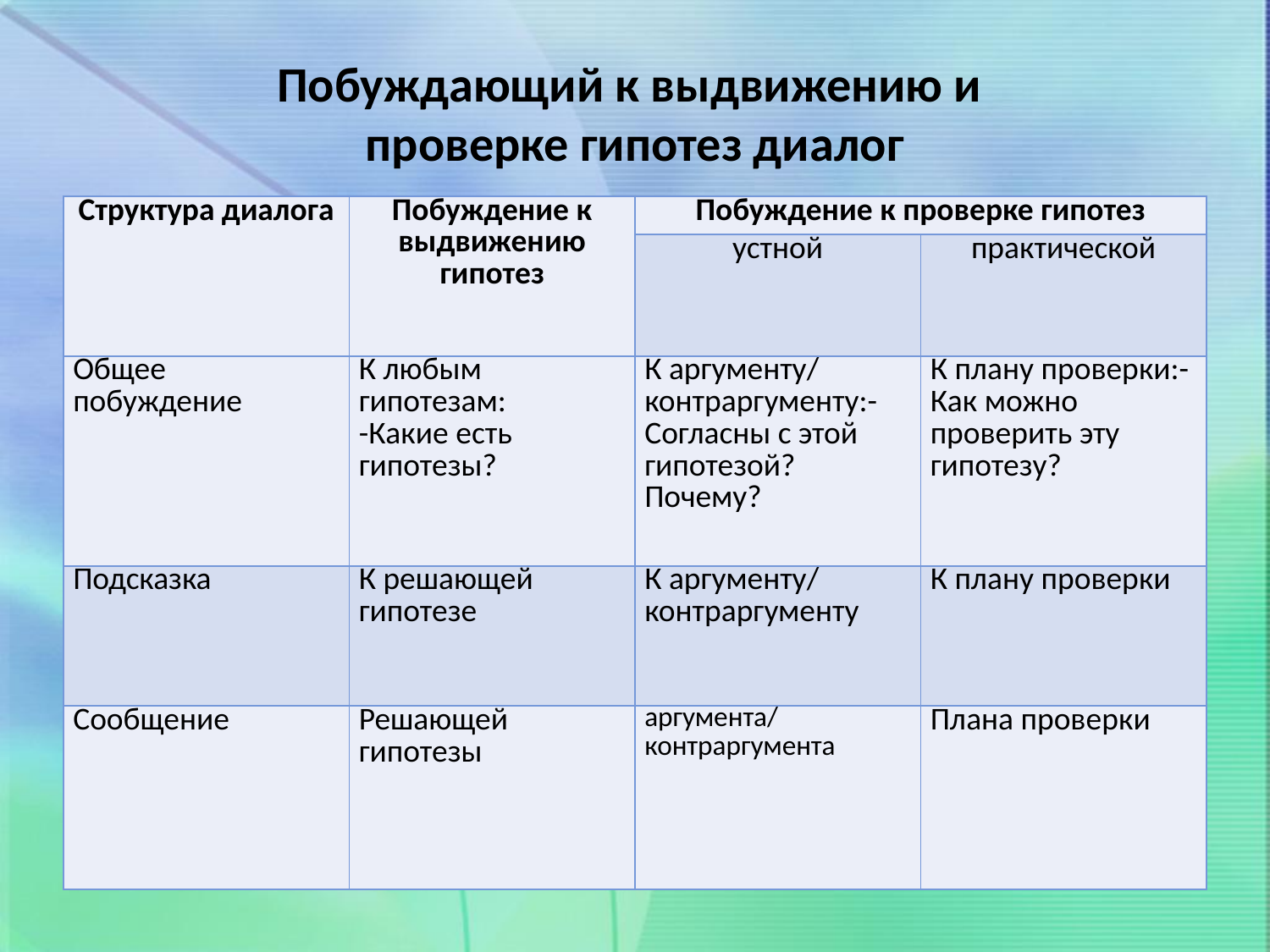

#
Побуждающий к выдвижению и
проверке гипотез диалог
| Структура диалога | Побуждение к выдвижению гипотез | Побуждение к проверке гипотез |  |
| --- | --- | --- | --- |
|  |  | устной | практической |
| Общее побуждение | К любым гипотезам: -Какие есть гипотезы? | К аргументу/ контраргументу:- Согласны с этой гипотезой? Почему? | К плану проверки:- Как можно проверить эту гипотезу? |
| Подсказка | К решающей гипотезе | К аргументу/ контраргументу | К плану проверки |
| Сообщение | Решающей гипотезы | аргумента/ контраргумента | Плана проверки |